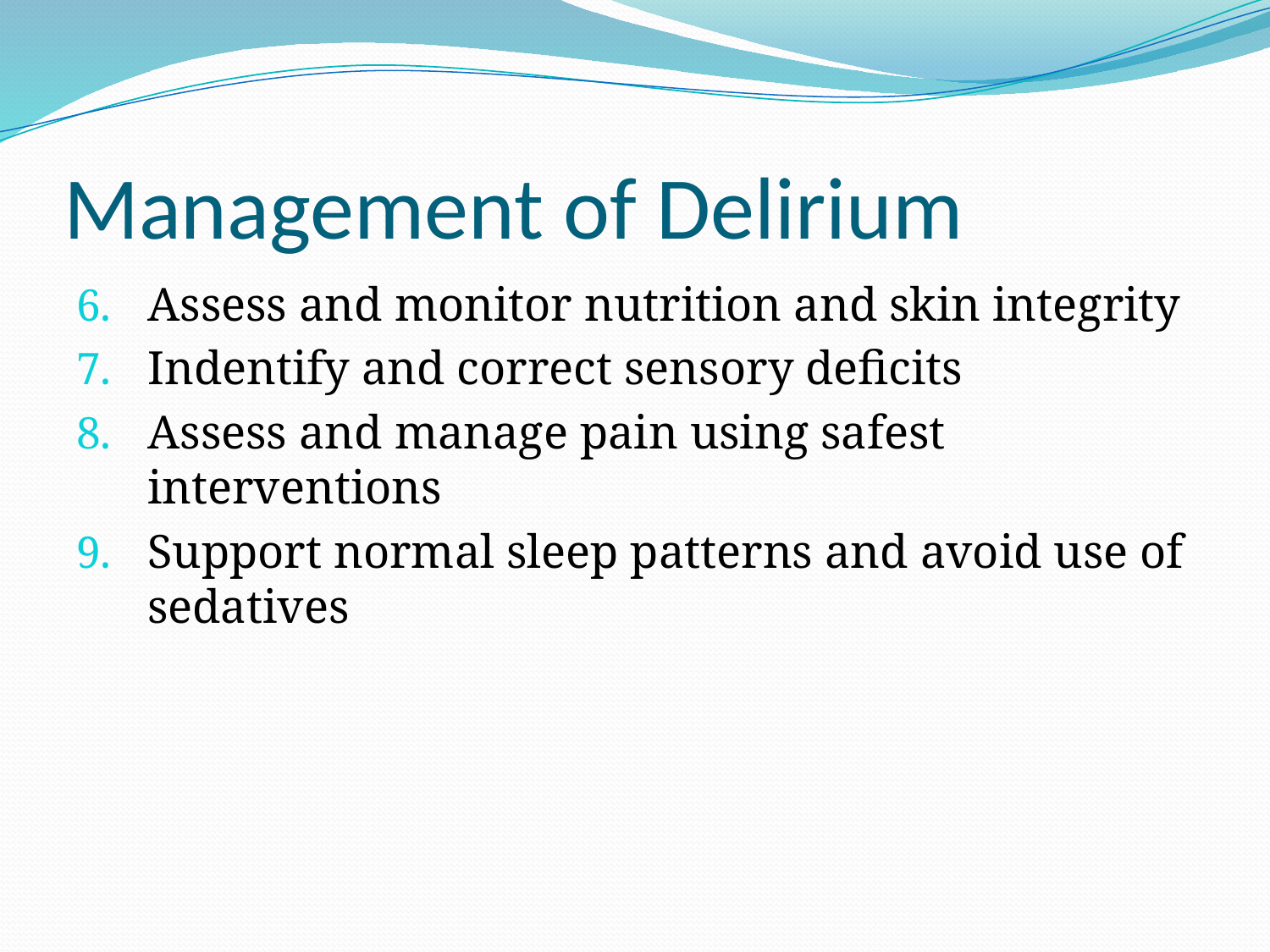

# Management of Delirium
Assess and monitor nutrition and skin integrity
Indentify and correct sensory deficits
Assess and manage pain using safest interventions
Support normal sleep patterns and avoid use of sedatives